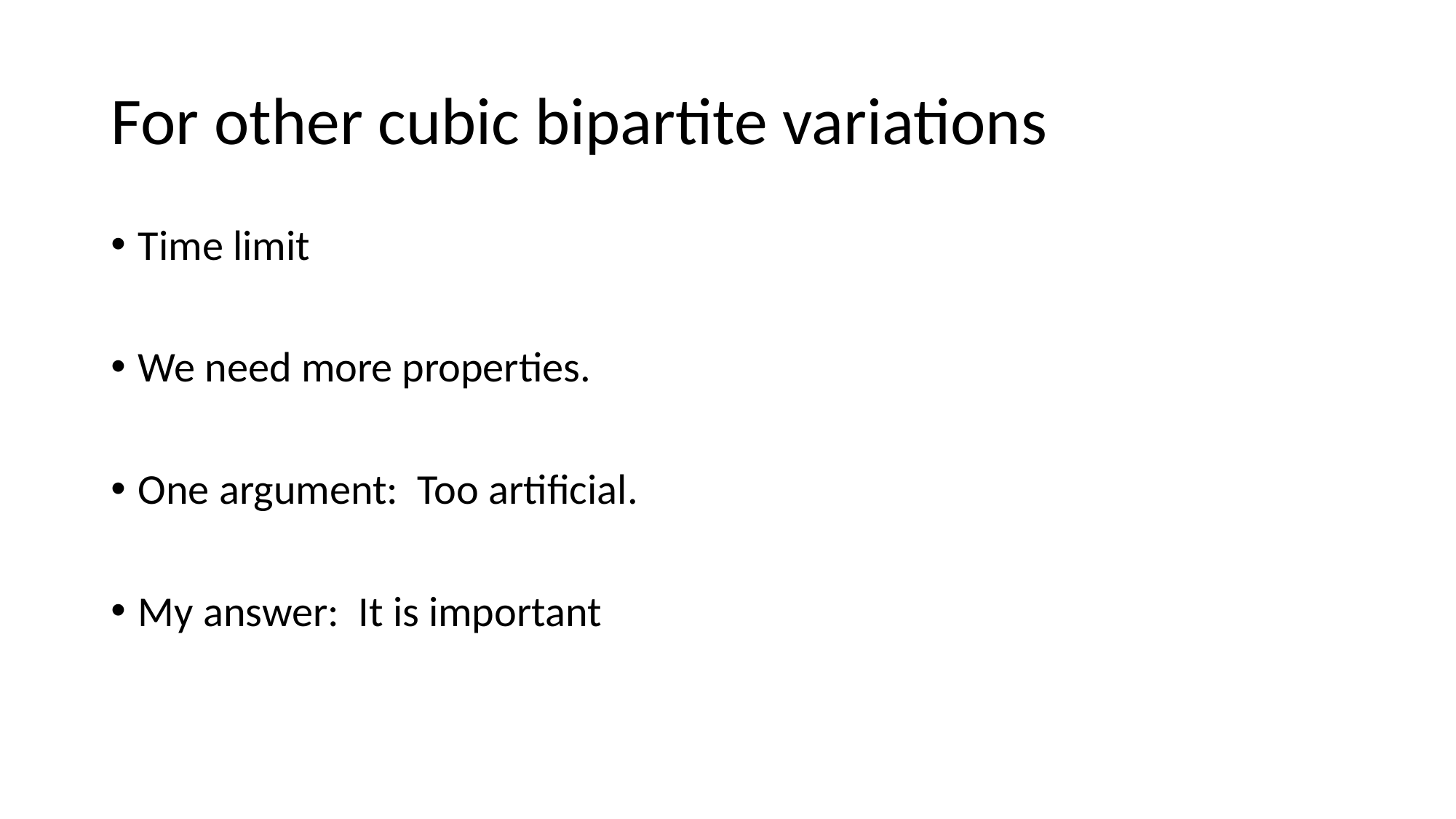

# For other cubic bipartite variations
Time limit

We need more properties.

One argument:  Too artificial.

My answer:  It is important